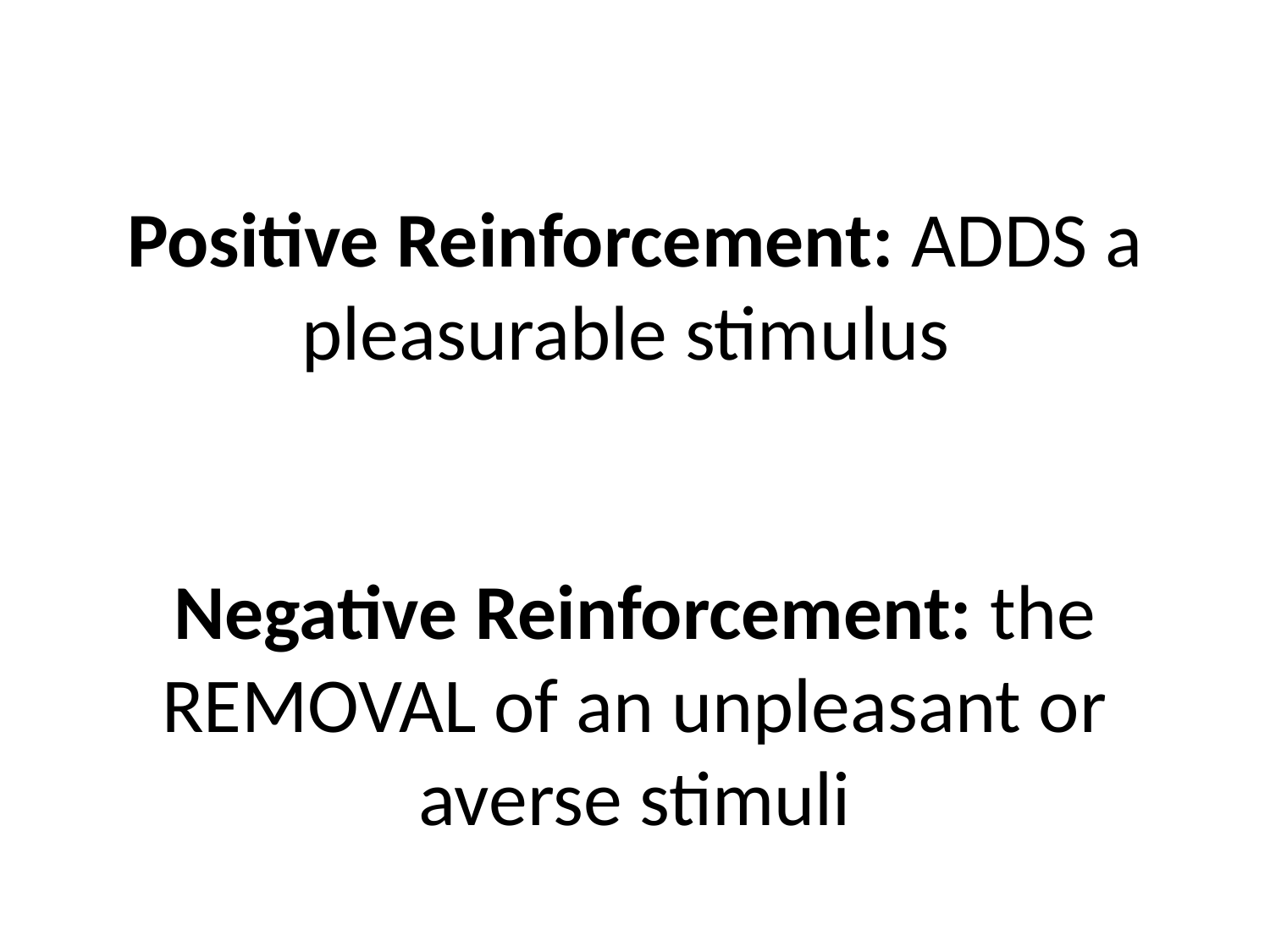

# Positive Reinforcement: ADDS a pleasurable stimulus Negative Reinforcement: the REMOVAL of an unpleasant or averse stimuli